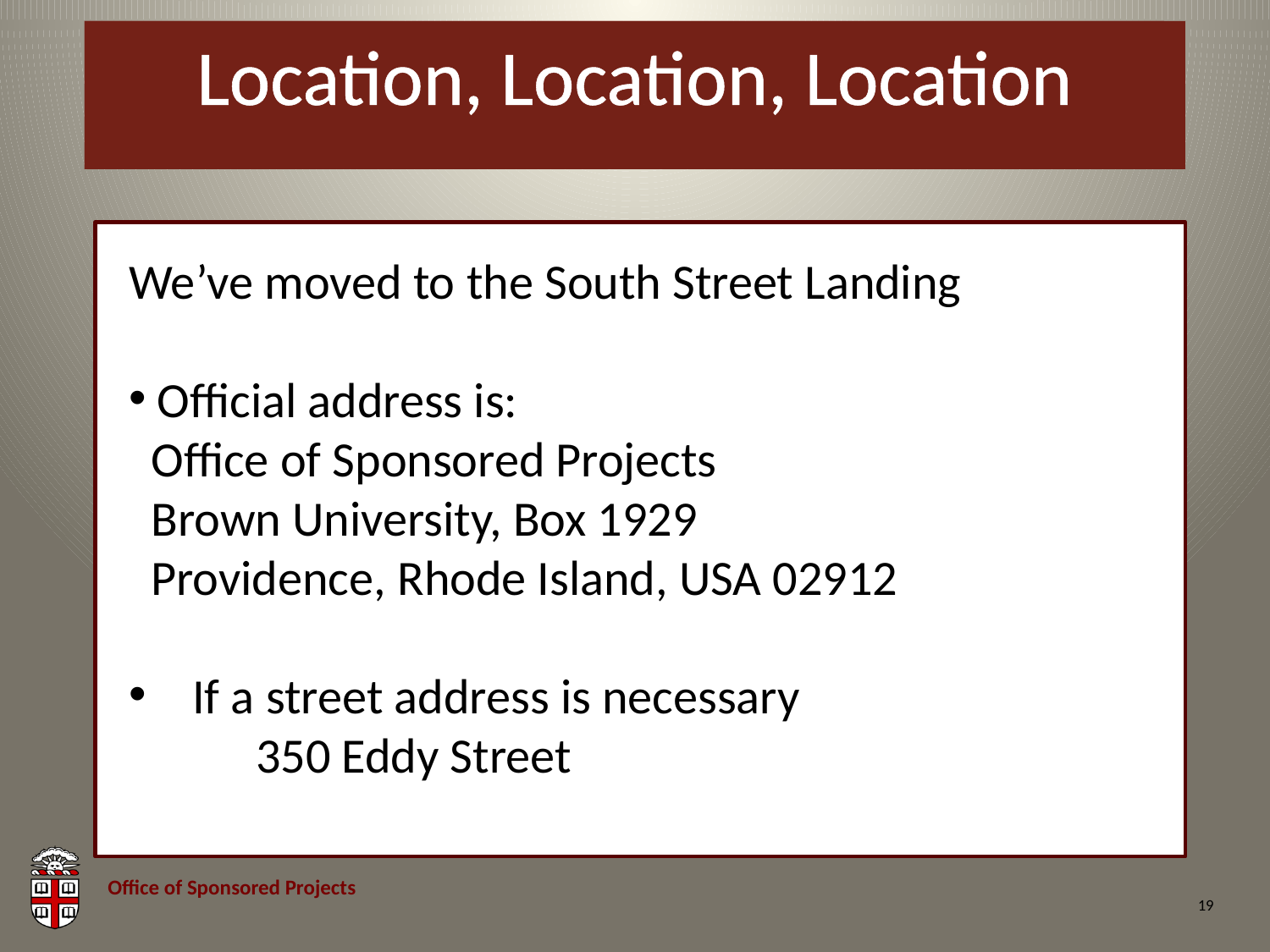

# Location, Location, Location
We’ve moved to the South Street Landing

 Official address is:
  Office of Sponsored Projects
  Brown University, Box 1929
  Providence, Rhode Island, USA 02912

If a street address is necessary
	350 Eddy Street
19